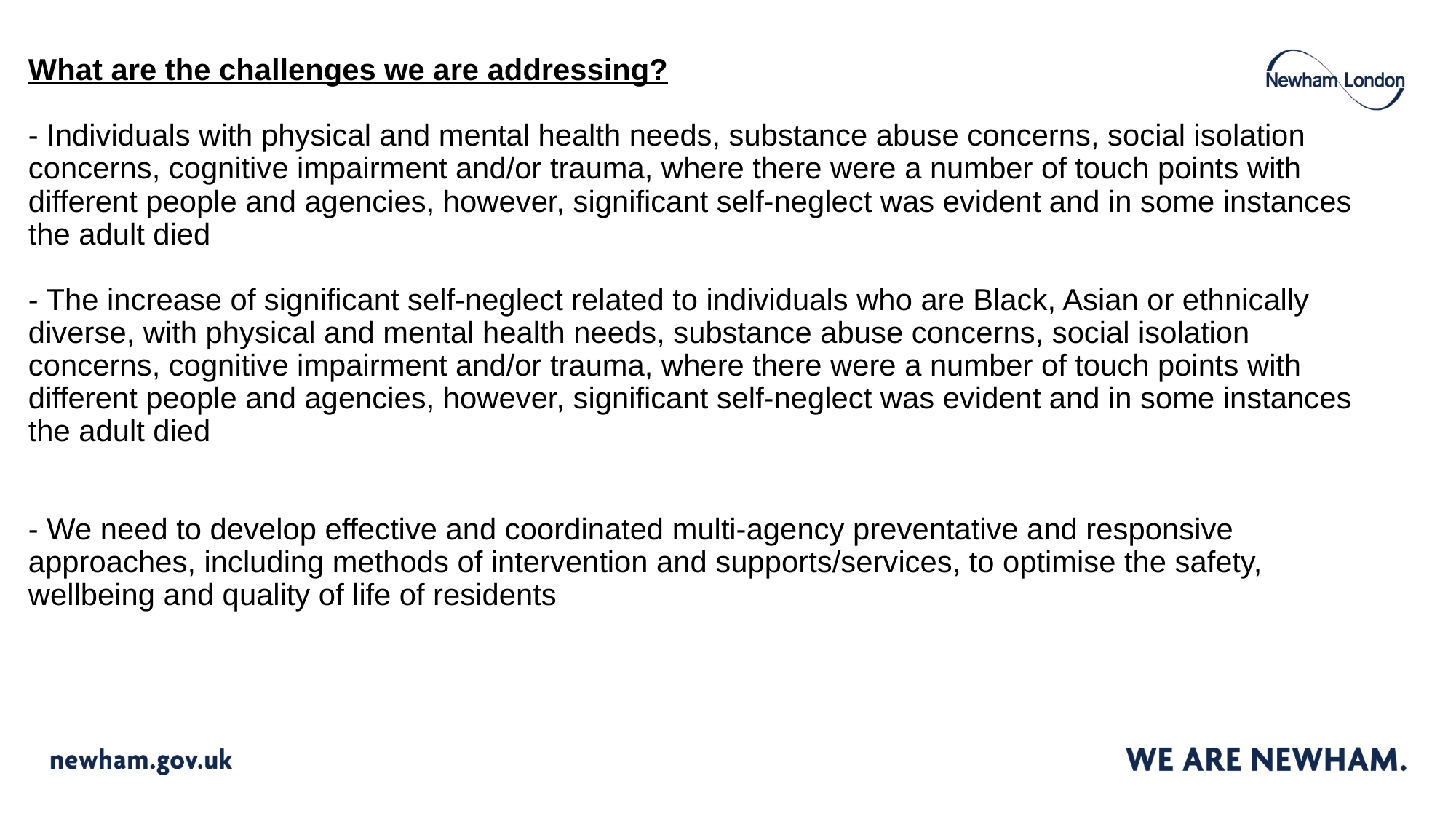

# What are the challenges we are addressing? - Individuals with physical and mental health needs, substance abuse concerns, social isolation concerns, cognitive impairment and/or trauma, where there were a number of touch points with different people and agencies, however, significant self-neglect was evident and in some instances the adult died - The increase of significant self-neglect related to individuals who are Black, Asian or ethnically diverse, with physical and mental health needs, substance abuse concerns, social isolation concerns, cognitive impairment and/or trauma, where there were a number of touch points with different people and agencies, however, significant self-neglect was evident and in some instances the adult died - We need to develop effective and coordinated multi-agency preventative and responsive approaches, including methods of intervention and supports/services, to optimise the safety, wellbeing and quality of life of residents